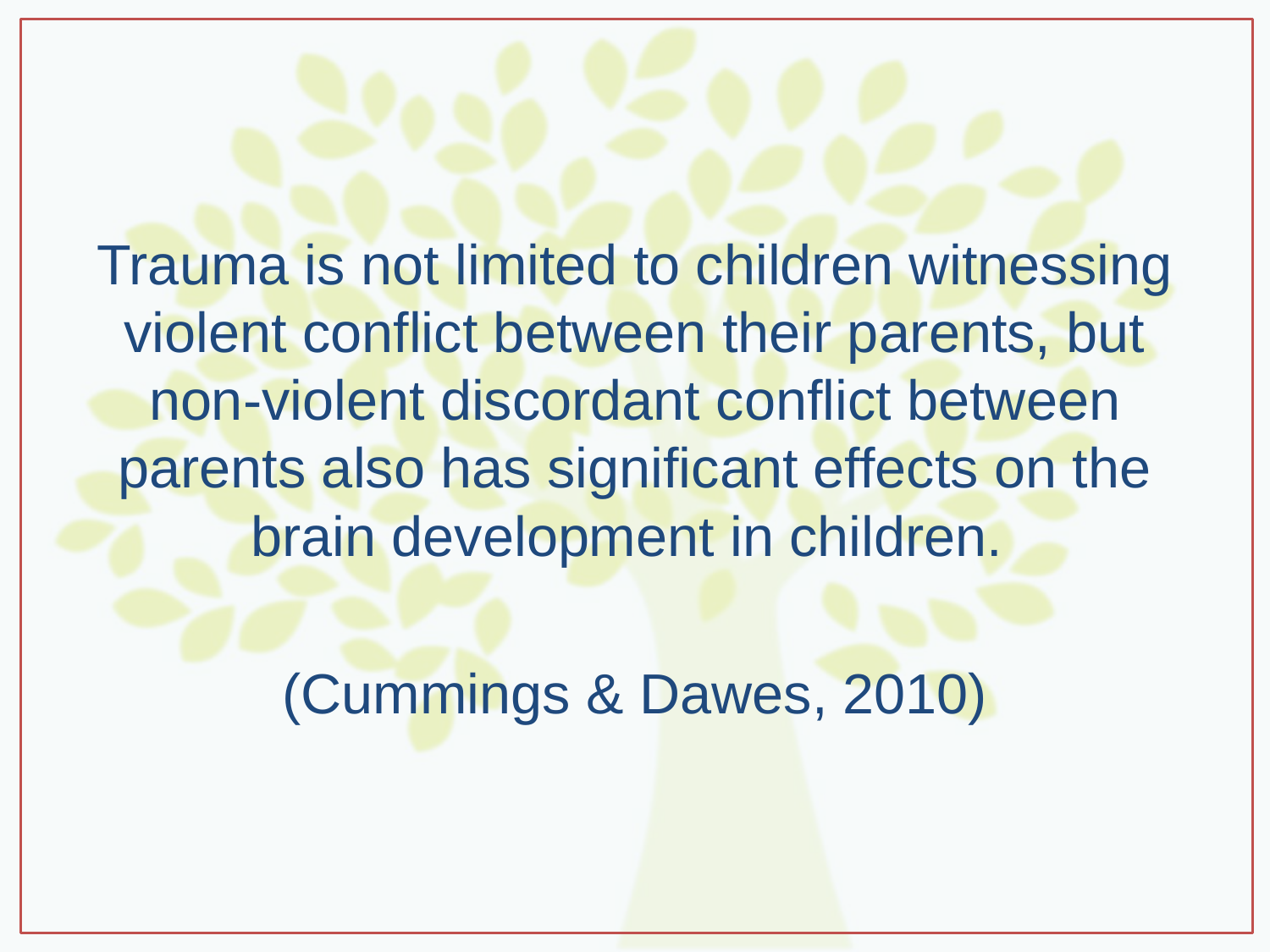

Trauma is not limited to children witnessing violent conflict between their parents, but non-violent discordant conflict between parents also has significant effects on the brain development in children.

(Cummings & Dawes, 2010)